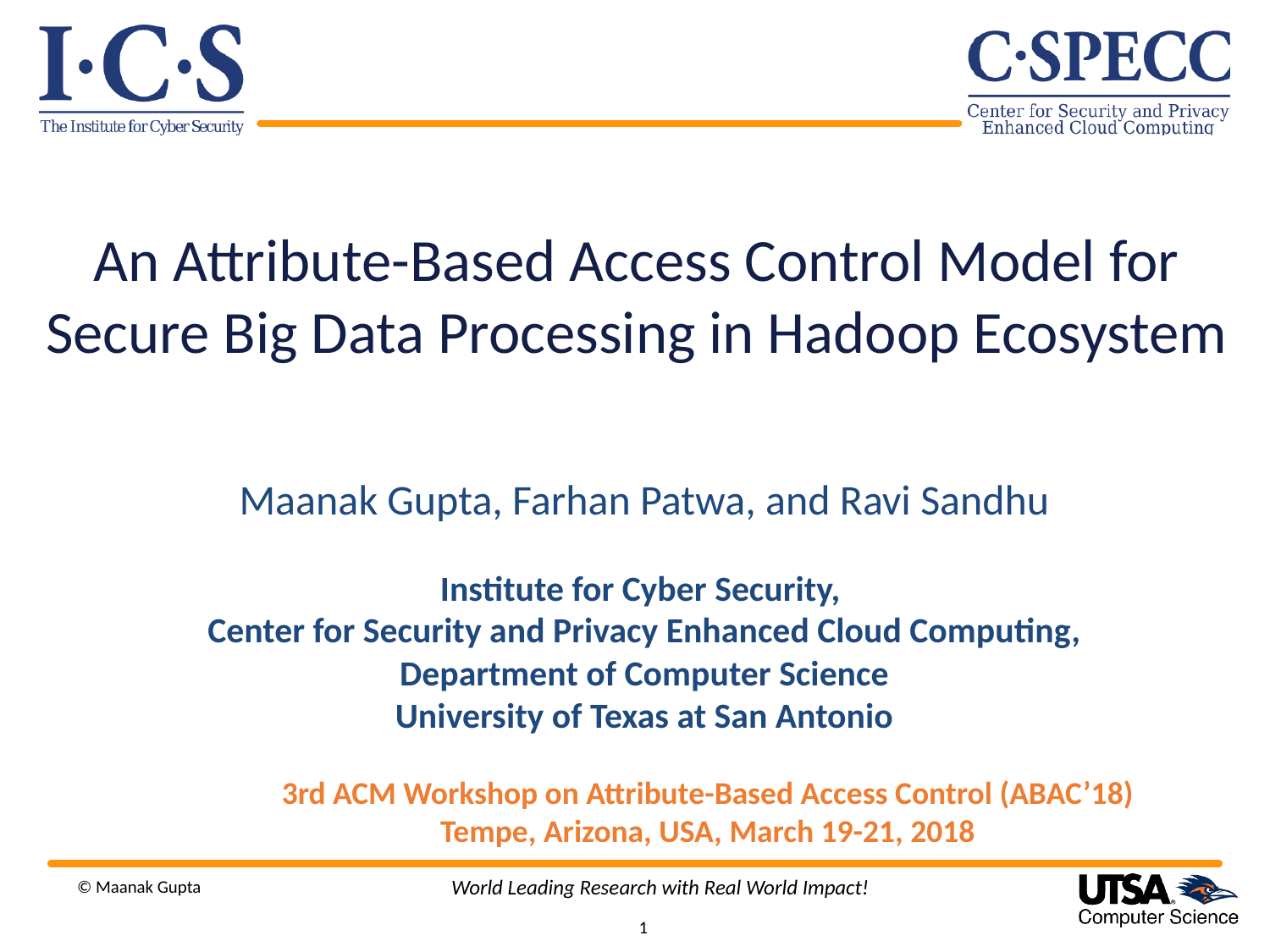

An Attribute-Based Access Control Model for
Secure Big Data Processing in Hadoop Ecosystem

Maanak Gupta, Farhan Patwa, and Ravi Sandhu

Institute for Cyber Security,
Center for Security and Privacy Enhanced Cloud Computing,
Department of Computer Science
University of Texas at San Antonio

	3rd ACM Workshop on Attribute-Based Access Control (ABAC’18)
	Tempe, Arizona, USA, March 19-21, 2018

World Leading Research with Real World Impact!
© Maanak Gupta
1